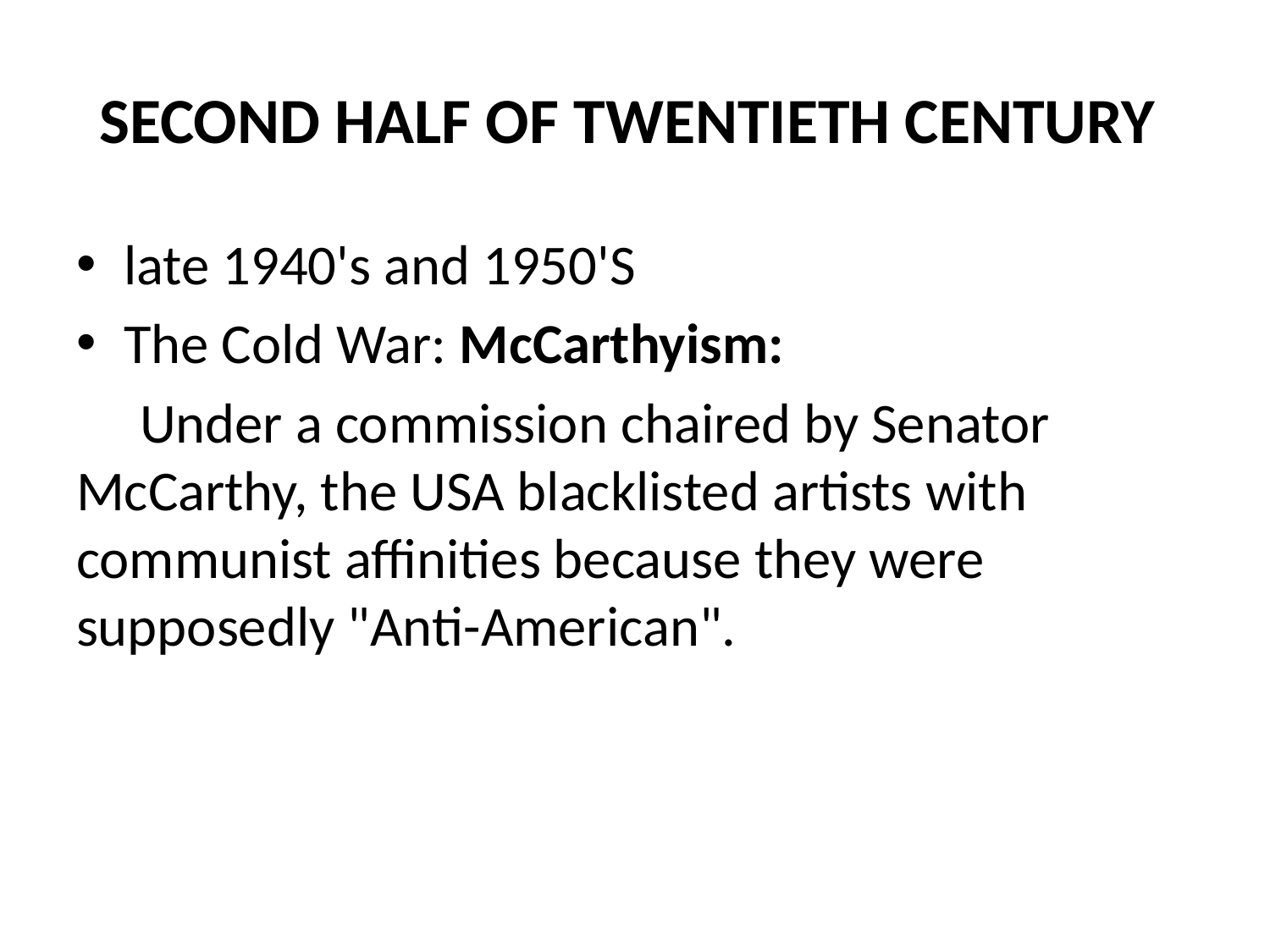

# SECOND HALF OF TWENTIETH CENTURY
late 1940's and 1950'S
The Cold War: McCarthyism:
     Under a commission chaired by Senator McCarthy, the USA blacklisted artists with communist affinities because they were supposedly "Anti-American".